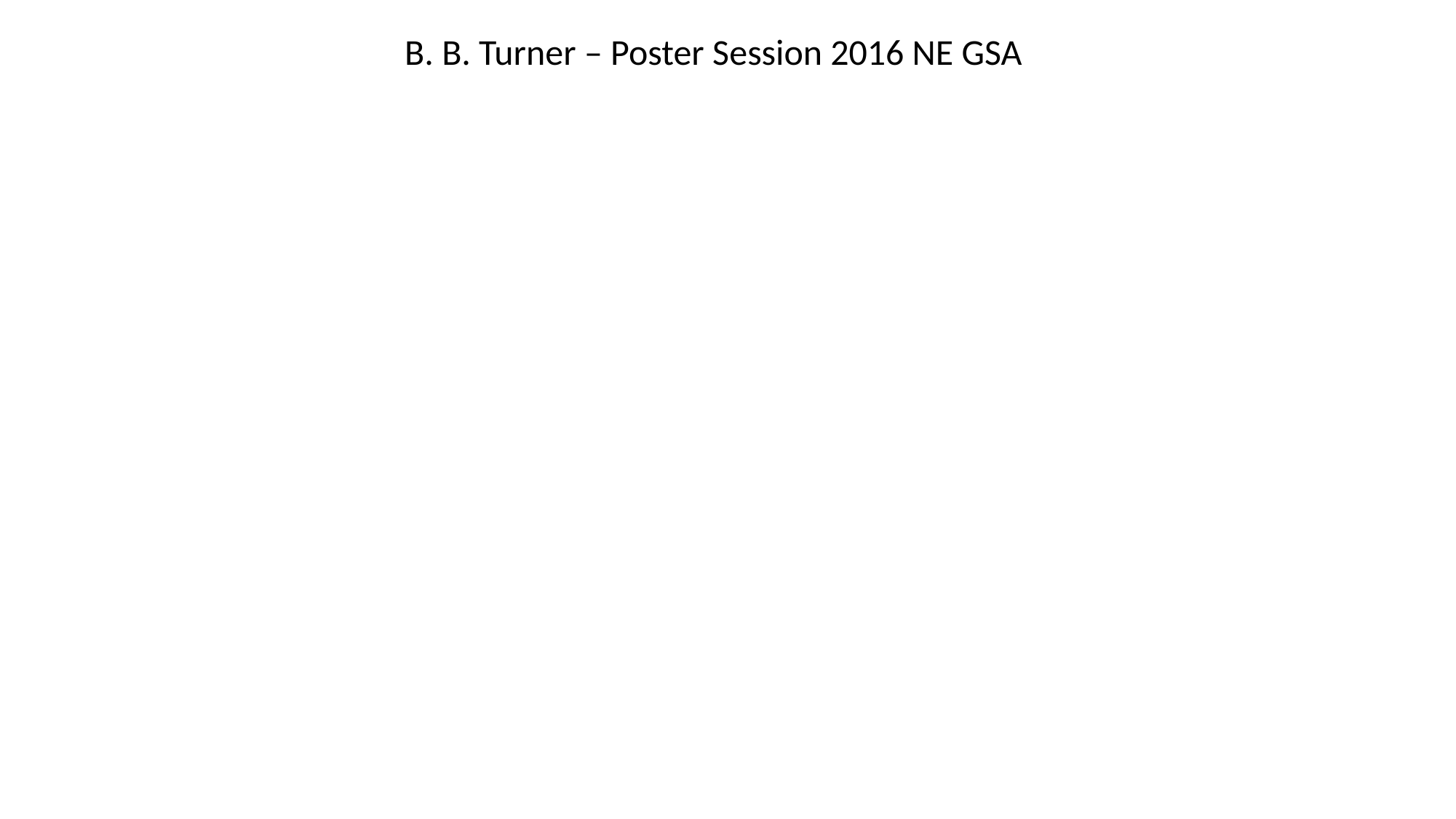

# B. B. Turner – Poster Session 2016 NE GSA